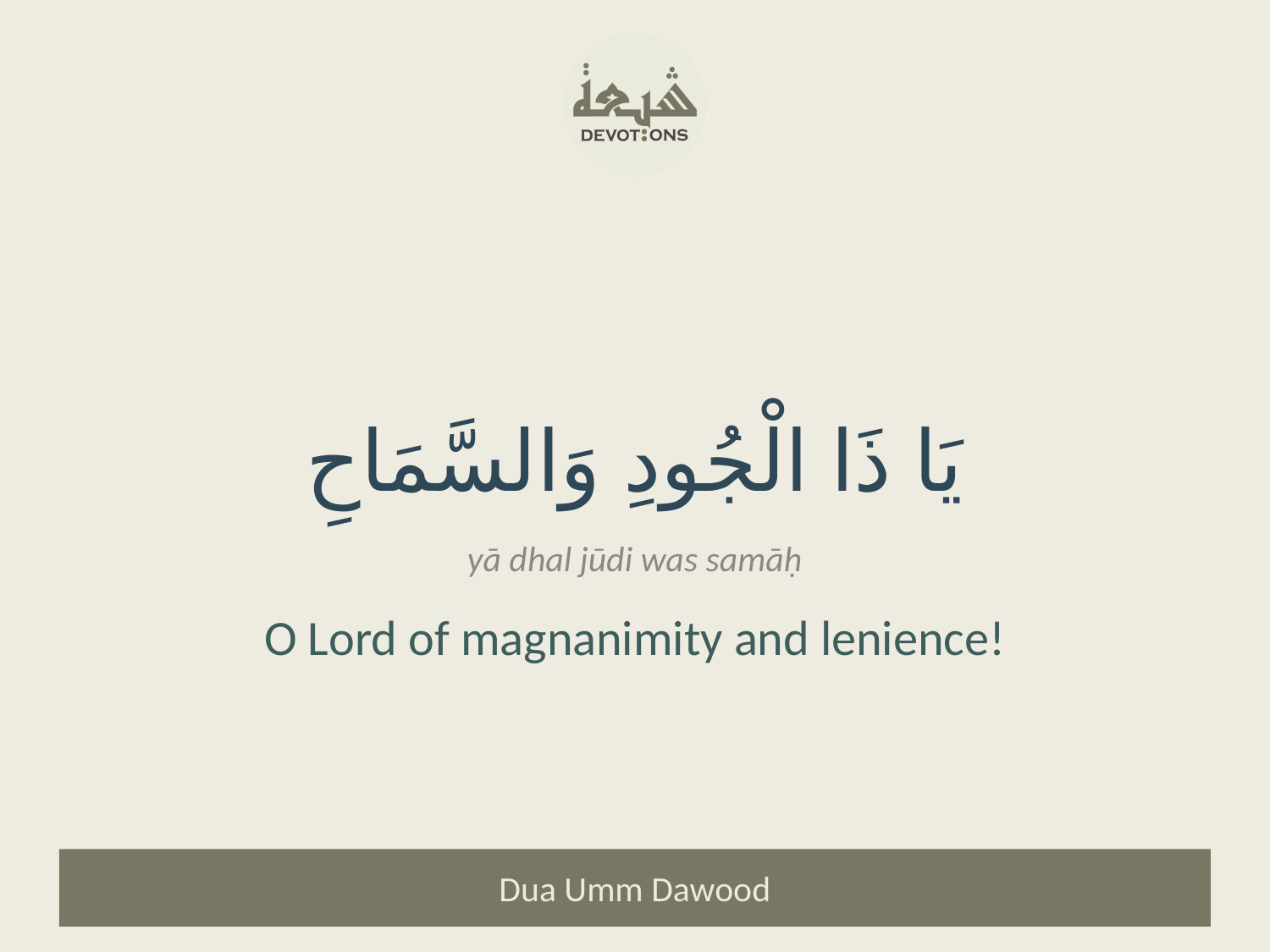

يَا ذَا الْجُودِ وَالسَّمَاحِ
yā dhal jūdi was samāḥ
O Lord of magnanimity and lenience!
Dua Umm Dawood